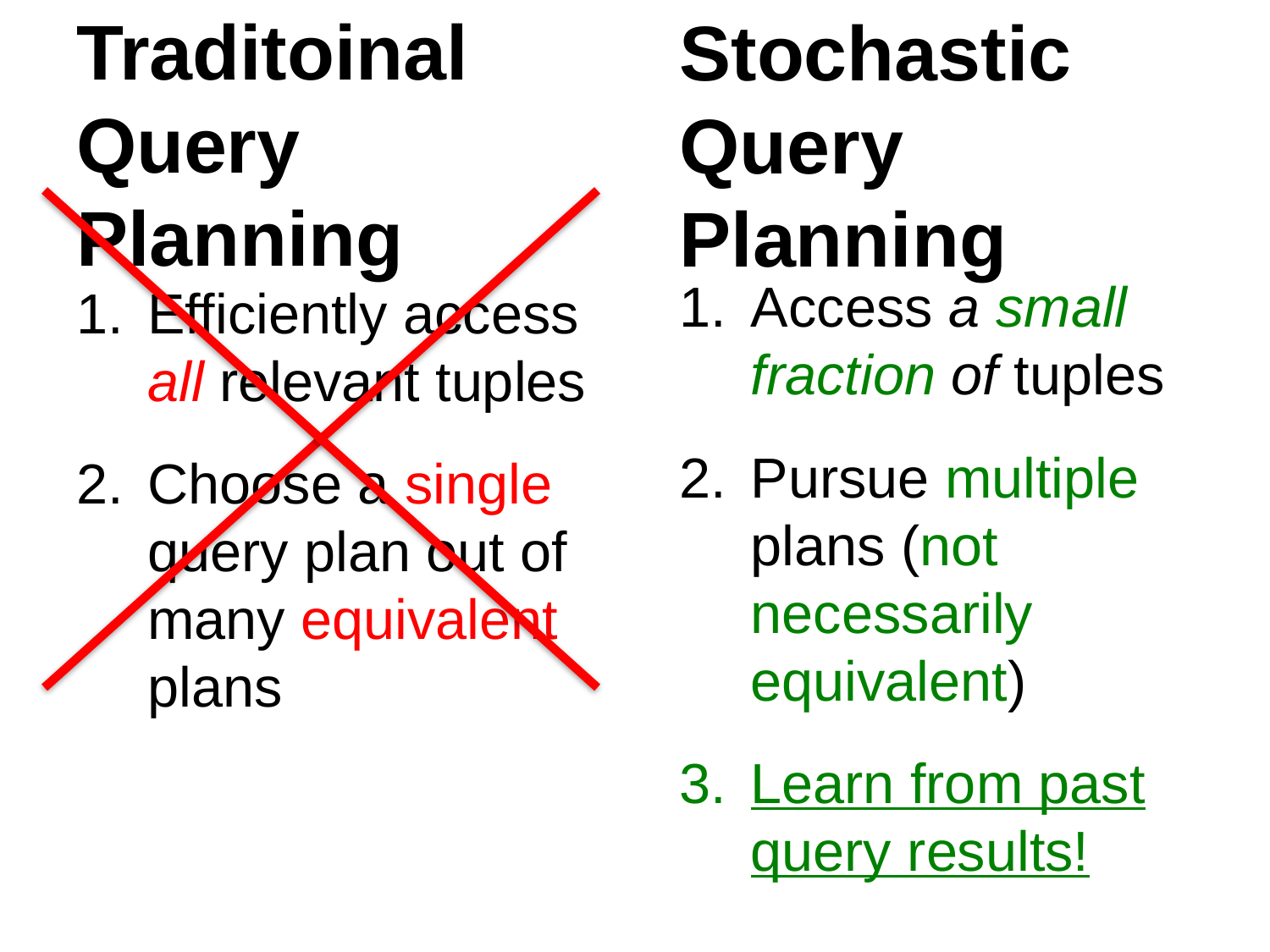

Traditoinal Query Planning
# Stochastic Query Planning
Access a small fraction of tuples
Pursue multiple plans (not necessarily equivalent)
Learn from past query results!
Efficiently access all relevant tuples
Choose a single query plan out of many equivalent plans